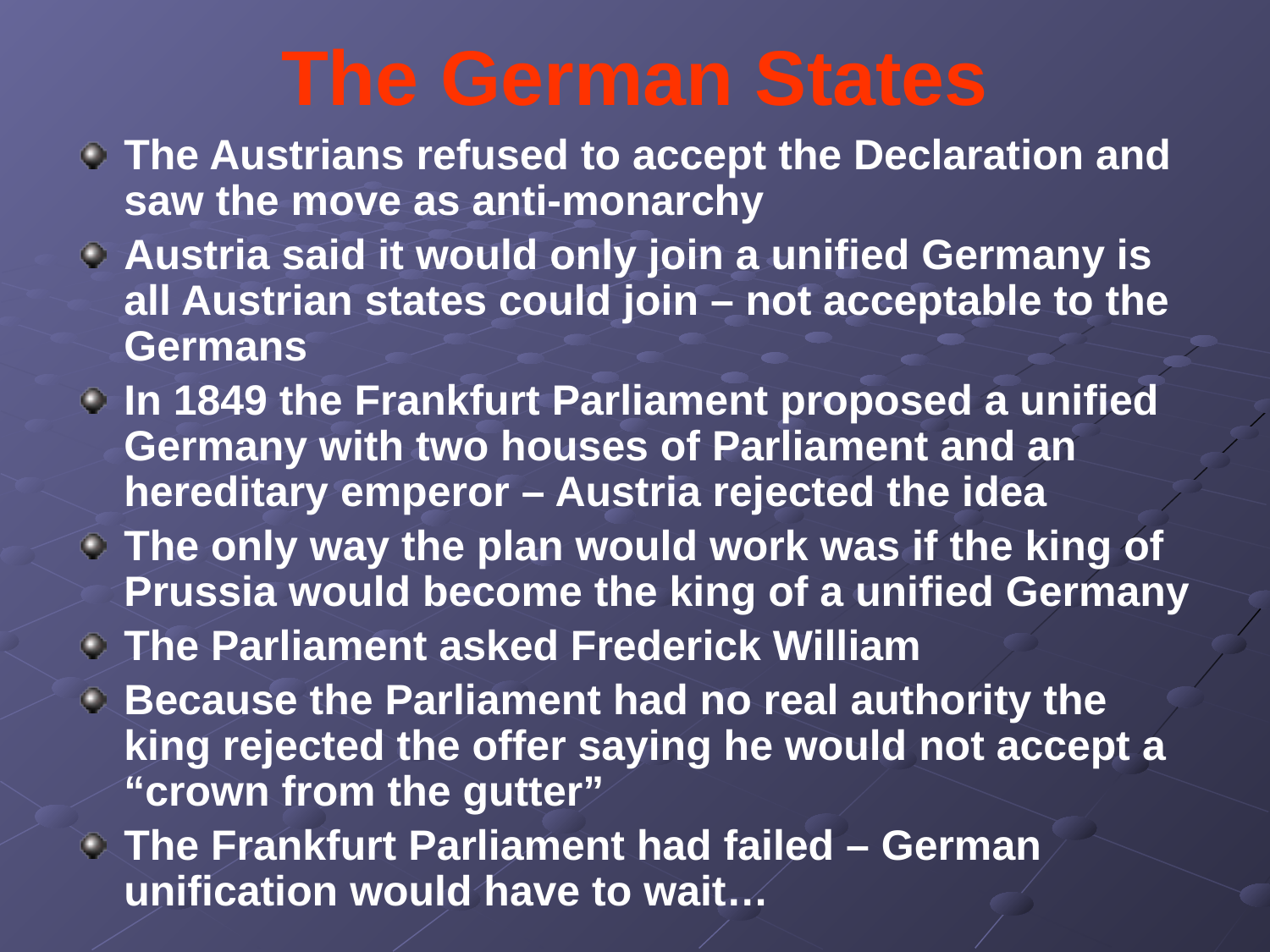

# The German States
The Austrians refused to accept the Declaration and saw the move as anti-monarchy
Austria said it would only join a unified Germany is all Austrian states could join – not acceptable to the Germans
In 1849 the Frankfurt Parliament proposed a unified Germany with two houses of Parliament and an hereditary emperor – Austria rejected the idea
The only way the plan would work was if the king of Prussia would become the king of a unified Germany
The Parliament asked Frederick William
Because the Parliament had no real authority the king rejected the offer saying he would not accept a “crown from the gutter”
The Frankfurt Parliament had failed – German unification would have to wait…